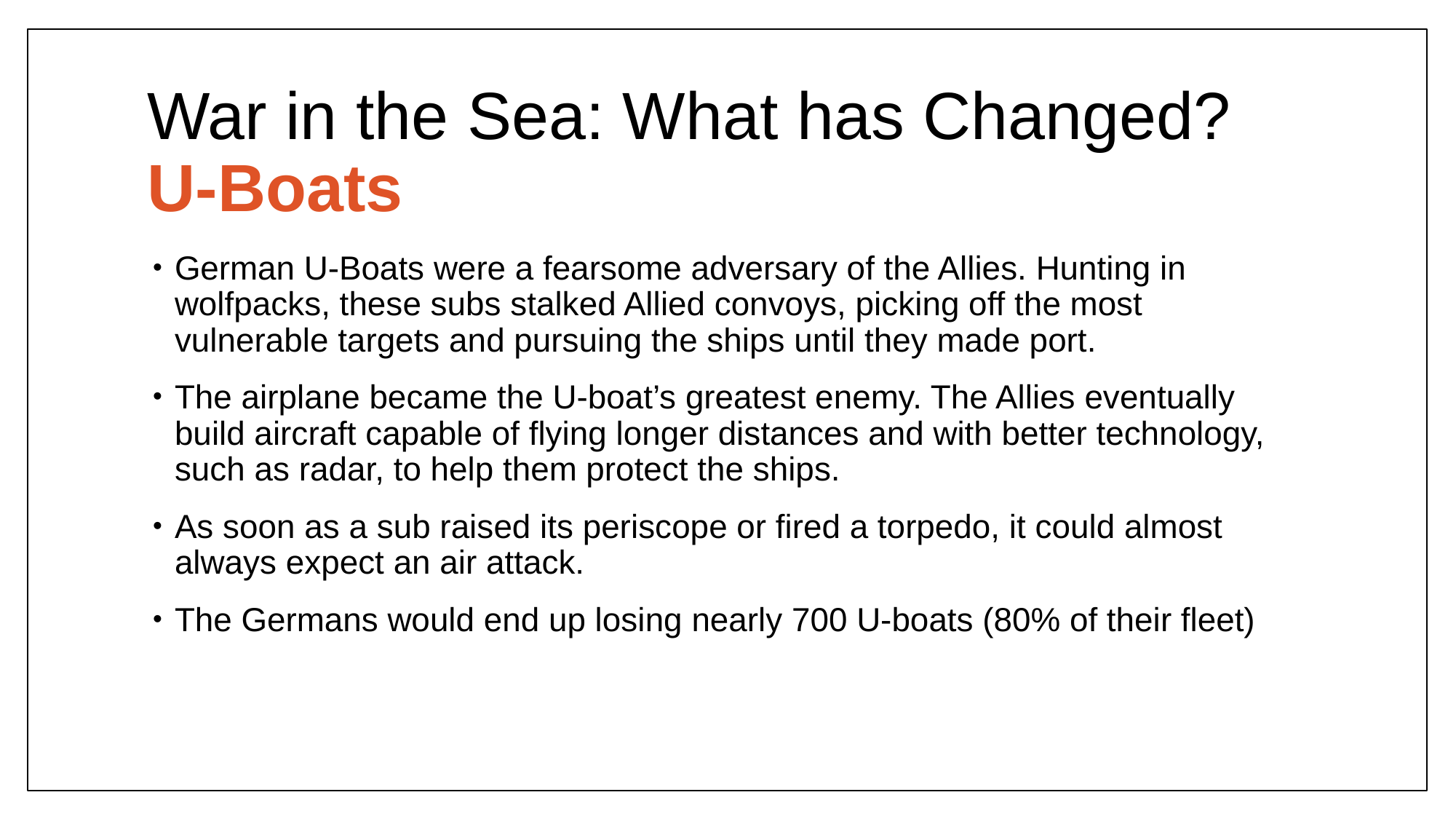

# War in the Sea: What has Changed? U-Boats
German U-Boats were a fearsome adversary of the Allies. Hunting in wolfpacks, these subs stalked Allied convoys, picking off the most vulnerable targets and pursuing the ships until they made port.
The airplane became the U-boat’s greatest enemy. The Allies eventually build aircraft capable of flying longer distances and with better technology, such as radar, to help them protect the ships.
As soon as a sub raised its periscope or fired a torpedo, it could almost always expect an air attack.
The Germans would end up losing nearly 700 U-boats (80% of their fleet)